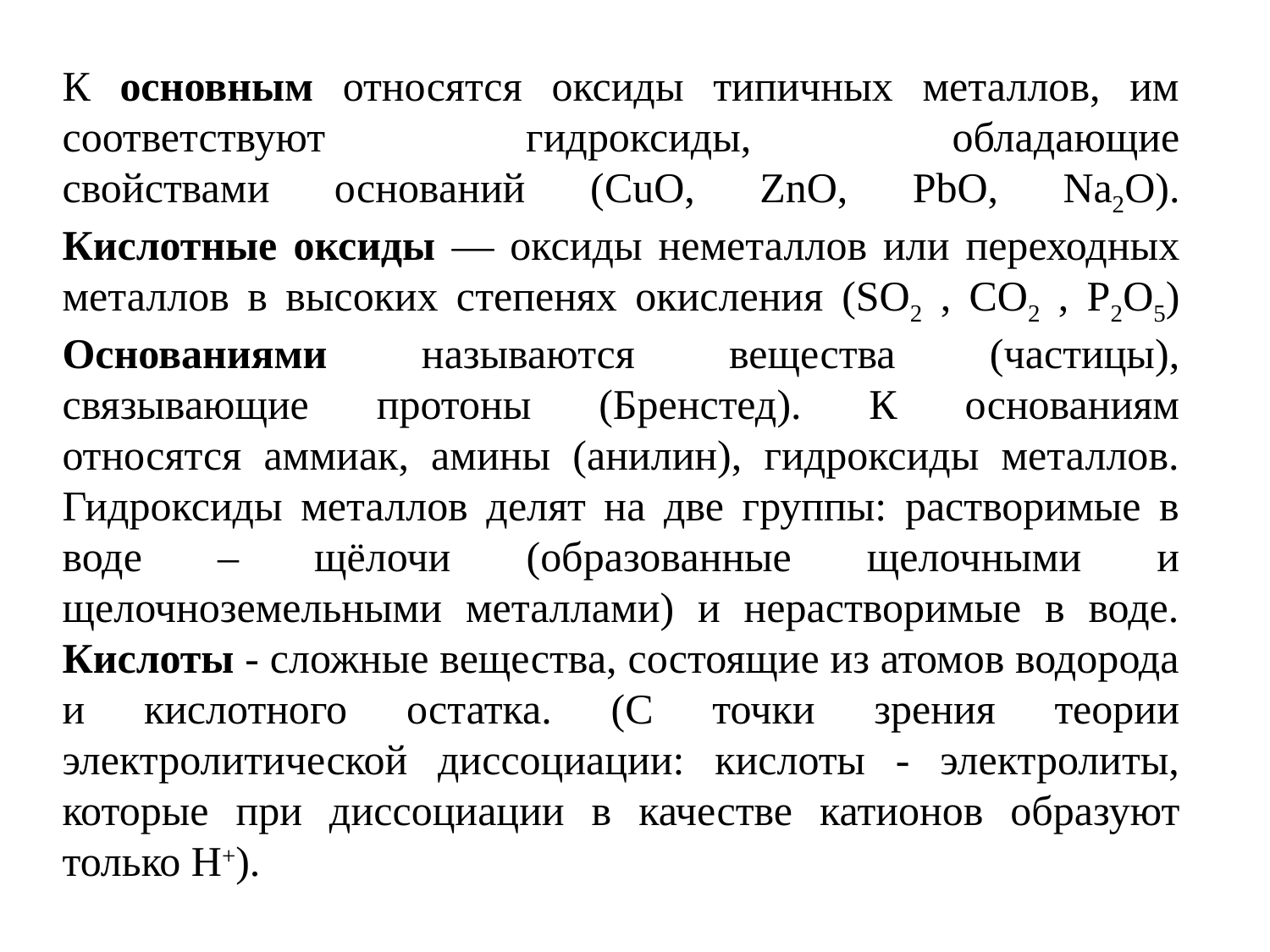

# К основным относятся оксиды типичных металлов, им соответствуют гидроксиды, обладающие свойствами оснований (CuO, ZnO, PbO, Na2O). Кислотные оксиды — оксиды неметаллов или переходных металлов в высоких степенях окисления (SO2 , CO2 , P2O5) Основаниями называются вещества (частицы), связывающие протоны (Бренстед). К основаниям относятся аммиак, амины (анилин), гидроксиды металлов. Гидроксиды металлов делят на две группы: растворимые в воде – щёлочи (образованные щелочными и щелочноземельными металлами) и нерастворимые в воде. Кислоты - сложные вещества, состоящие из атомов водорода и кислотного остатка. (С точки зрения теории электролитической диссоциации: кислоты - электролиты, которые при диссоциации в качестве катионов образуют только H+).